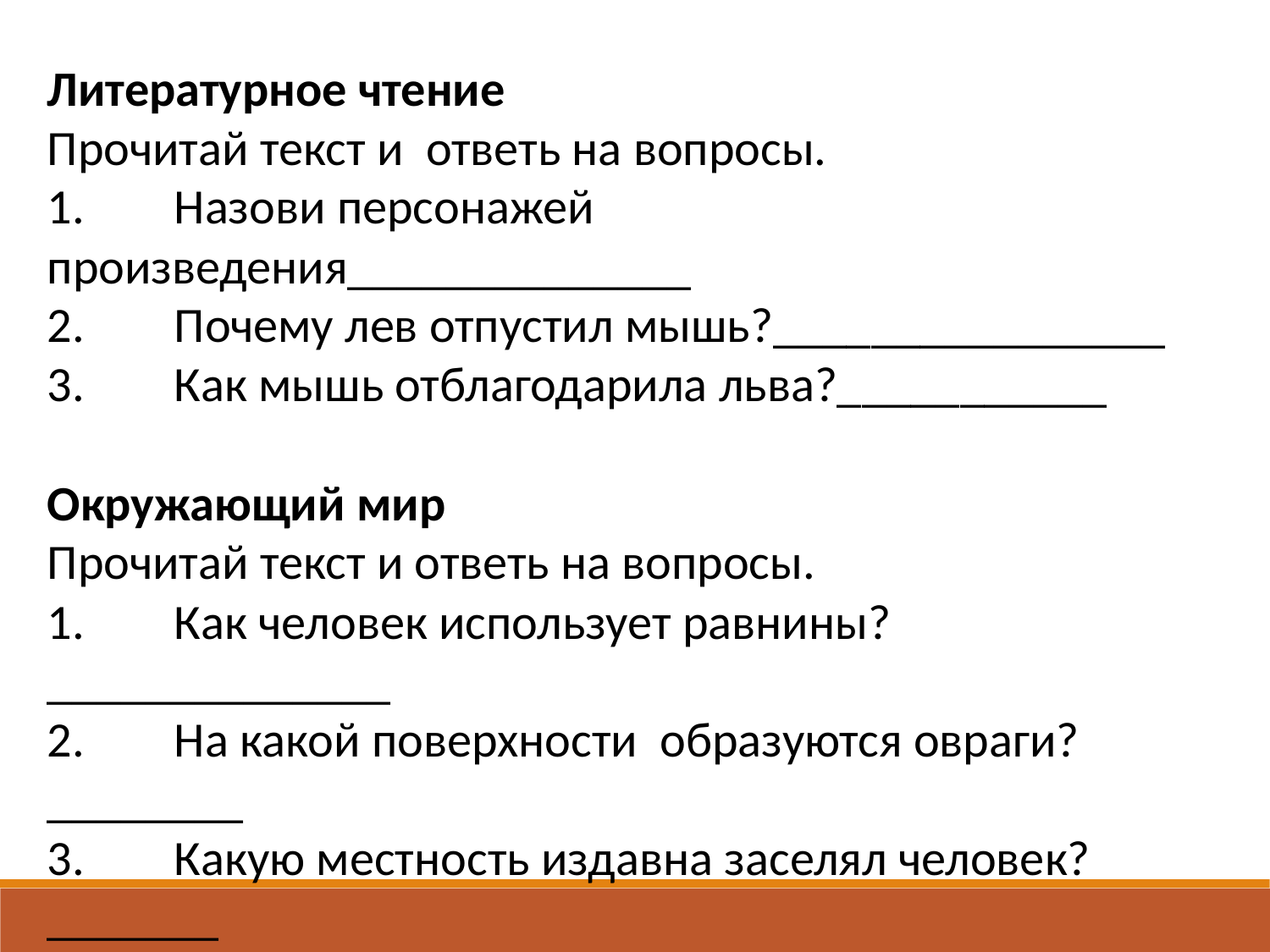

Литературное чтение
Прочитай текст и  ответь на вопросы.
1.	Назови персонажей  произведения______________
2.	Почему лев отпустил мышь?________________
3.	Как мышь отблагодарила льва?___________

Окружающий мир
Прочитай текст и ответь на вопросы.
1.	Как человек использует равнины? ______________
2.	На какой поверхности  образуются овраги? ________
3.	Какую местность издавна заселял человек? _______